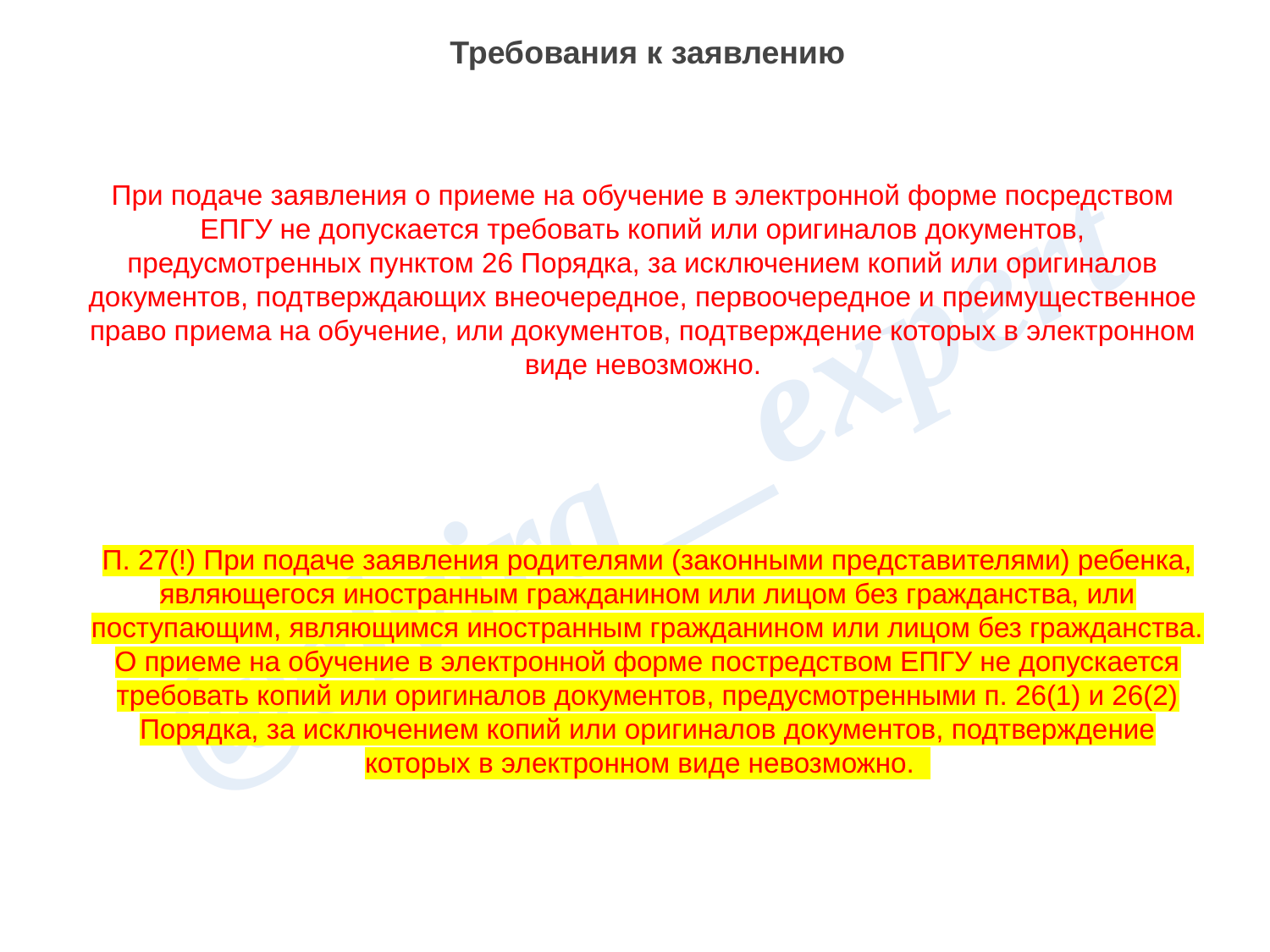

Требования к заявлению
При подаче заявления о приеме на обучение в электронной форме посредством ЕПГУ не допускается требовать копий или оригиналов документов, предусмотренных пунктом 26 Порядка, за исключением копий или оригиналов документов, подтверждающих внеочередное, первоочередное и преимущественное право приема на обучение, или документов, подтверждение которых в электронном виде невозможно.
П. 27(!) При подаче заявления родителями (законными представителями) ребенка, являющегося иностранным гражданином или лицом без гражданства, или поступающим, являющимся иностранным гражданином или лицом без гражданства. О приеме на обучение в электронной форме постредством ЕПГУ не допускается требовать копий или оригиналов документов, предусмотренными п. 26(1) и 26(2) Порядка, за исключением копий или оригиналов документов, подтверждение которых в электронном виде невозможно.